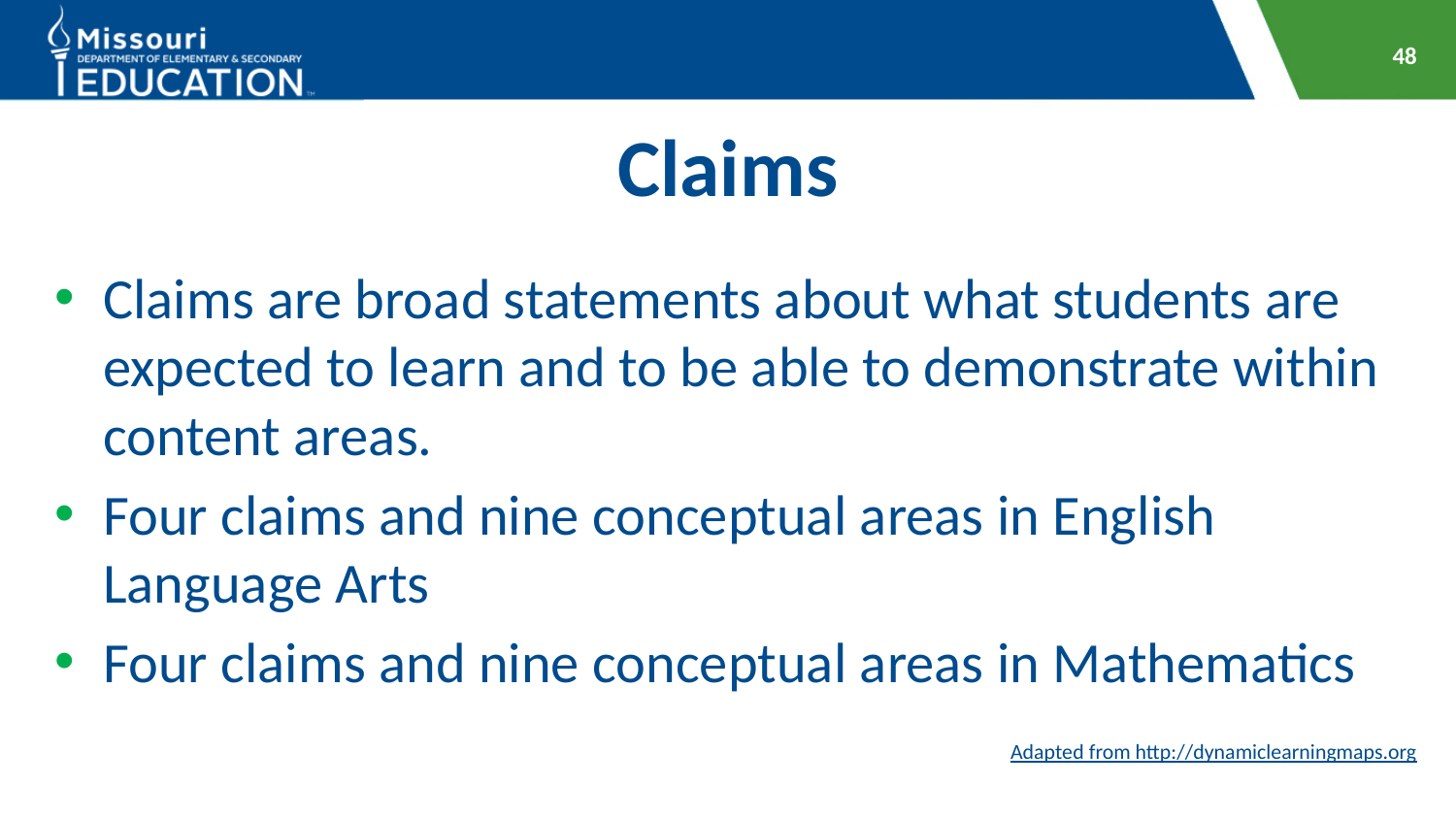

48
# Claims
Claims are broad statements about what students are expected to learn and to be able to demonstrate within content areas.
Four claims and nine conceptual areas in English Language Arts
Four claims and nine conceptual areas in Mathematics

Adapted from http://dynamiclearningmaps.org